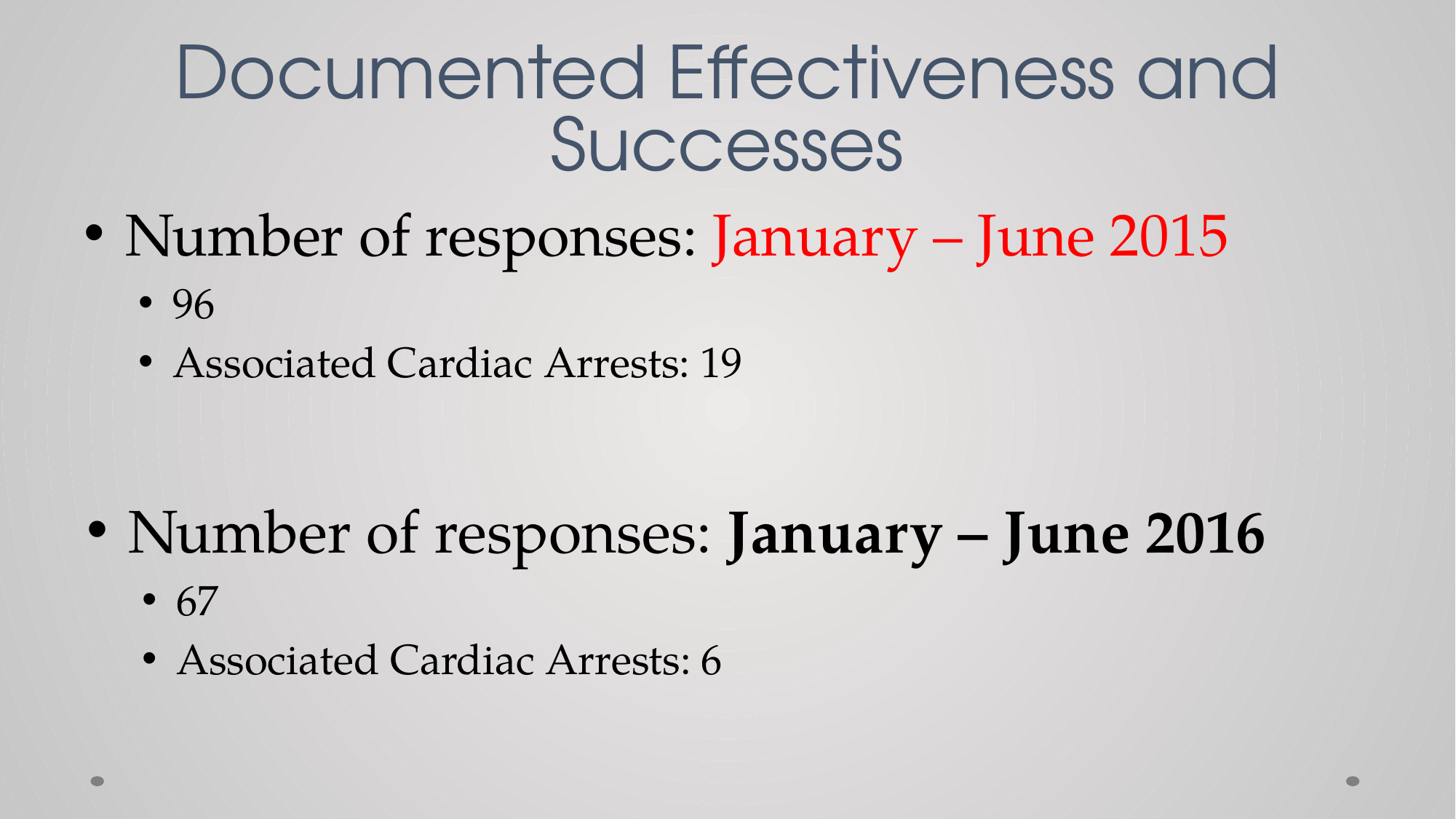

# Documented Effectiveness and Successes
Number of responses: January – June 2015
96
Associated Cardiac Arrests: 19
Number of responses: January – June 2016
67
Associated Cardiac Arrests: 6